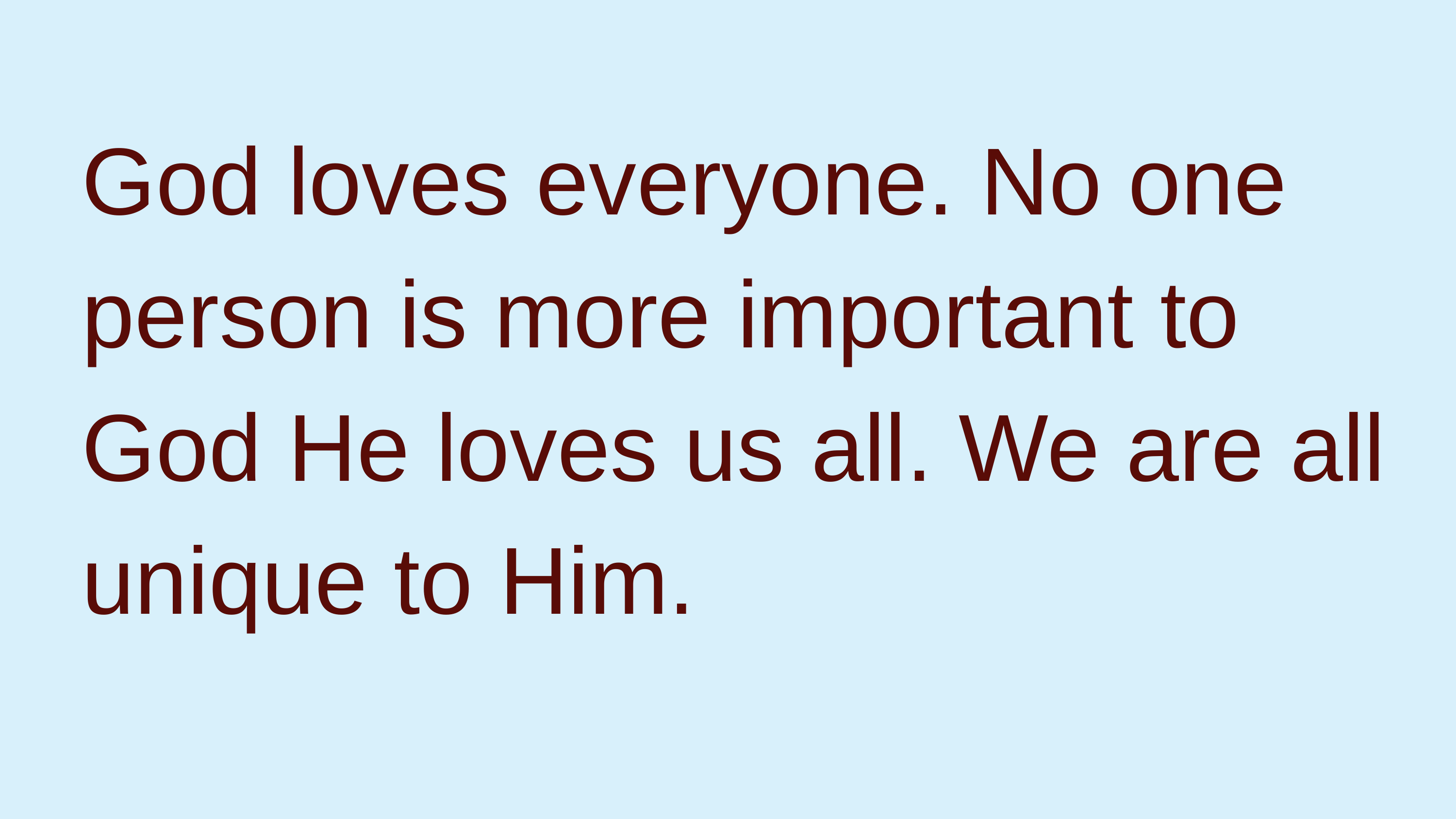

God loves everyone. No one person is more important to God He loves us all. We are all unique to Him.